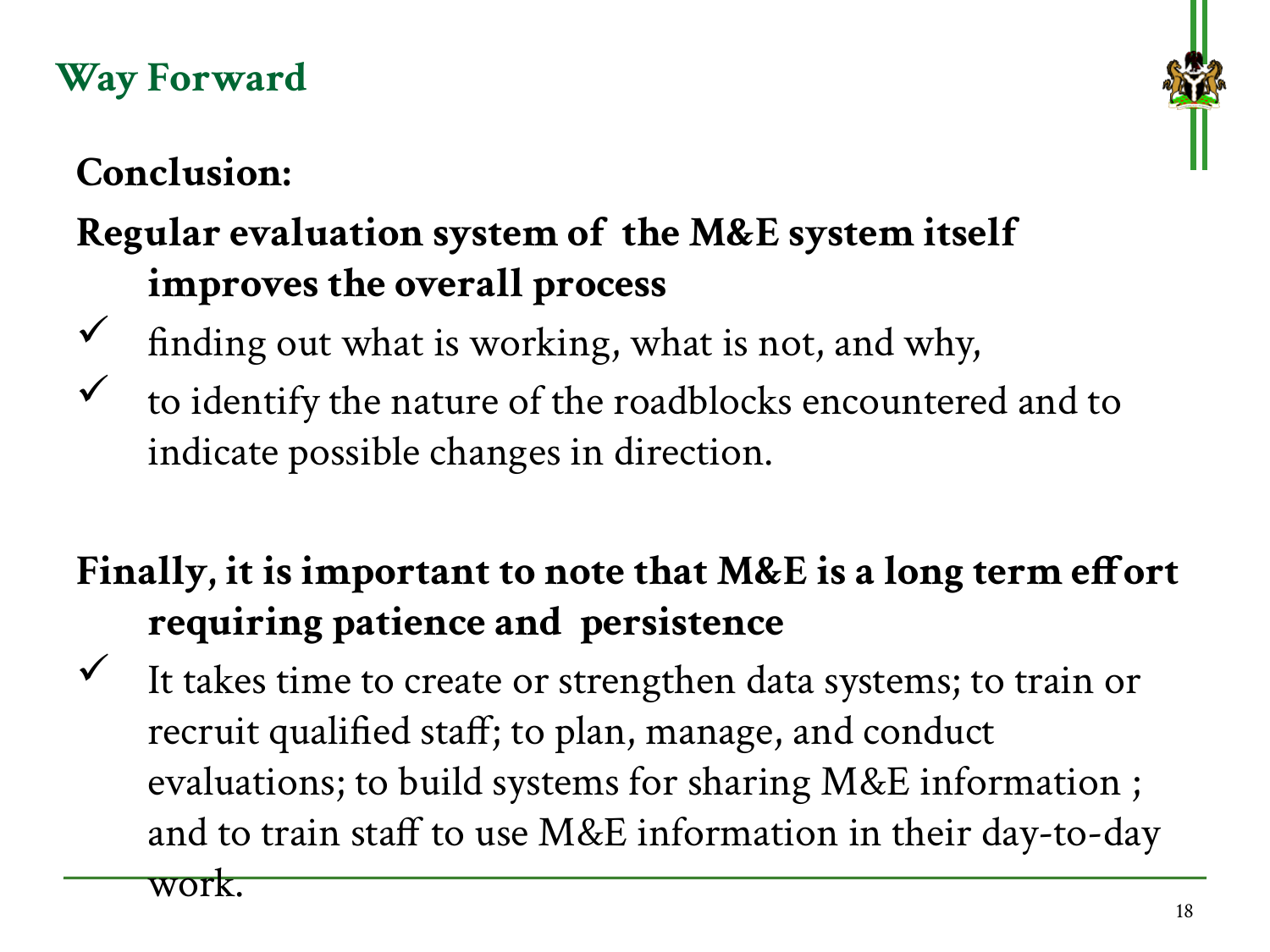

# Way Forward
Conclusion:
Regular evaluation system of  the M&E system itself improves the overall process
finding out what is working, what is not, and why,
to identify the nature of the roadblocks encountered and to indicate possible changes in direction.

Finally, it is important to note that M&E is a long term effort requiring patience and  persistence
It takes time to create or strengthen data systems; to train or recruit qualified staff; to plan, manage, and conduct evaluations; to build systems for sharing M&E information ; and to train staff to use M&E information in their day-to-day work.

18